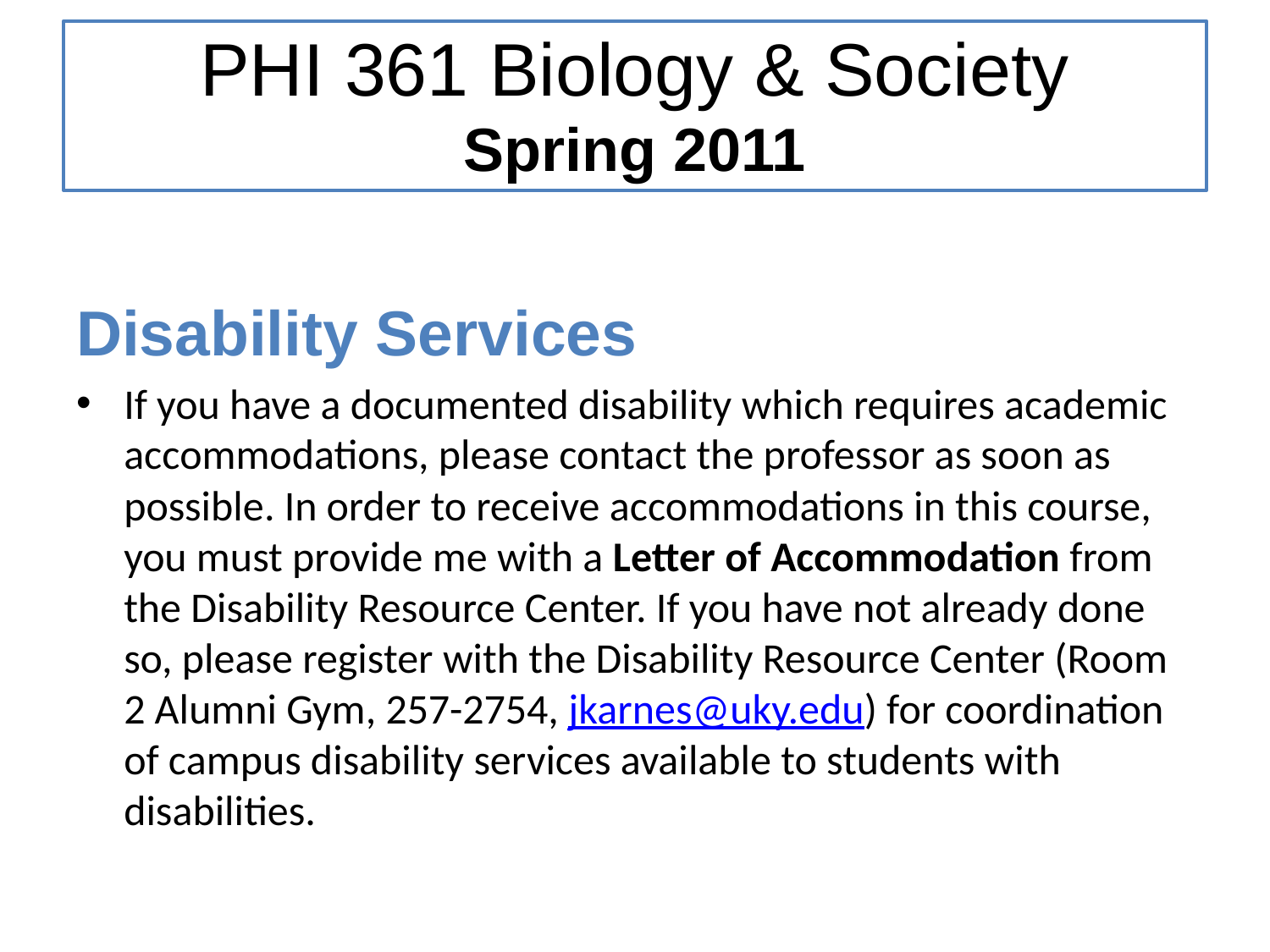

# PHI 361 Biology & Society Spring 2011
Disability Services
If you have a documented disability which requires academic accommodations, please contact the professor as soon as possible. In order to receive accommodations in this course, you must provide me with a Letter of Accommodation from the Disability Resource Center. If you have not already done so, please register with the Disability Resource Center (Room 2 Alumni Gym, 257-2754, jkarnes@uky.edu) for coordination of campus disability services available to students with disabilities.